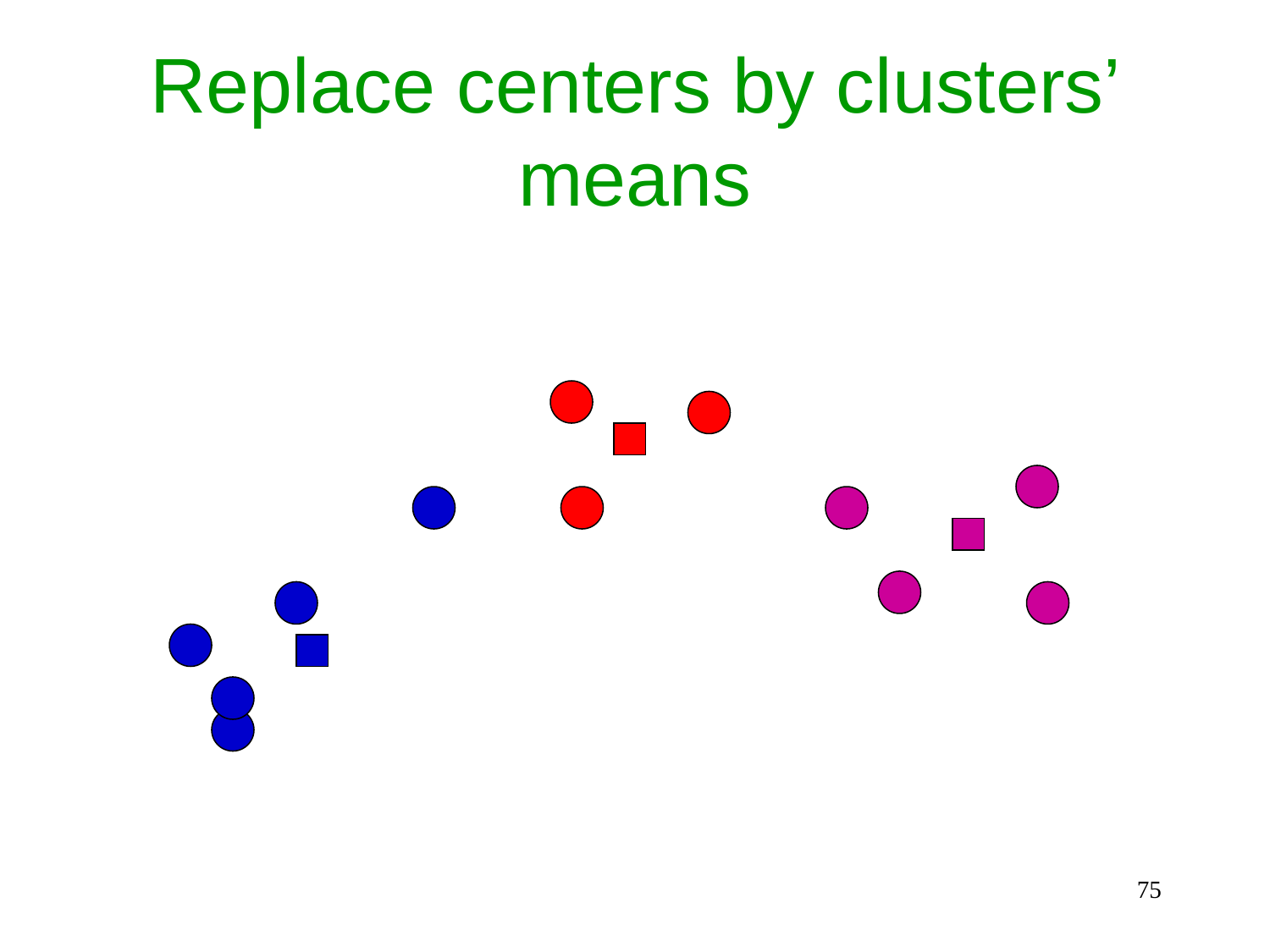

# Replace centers by clusters’ means

75